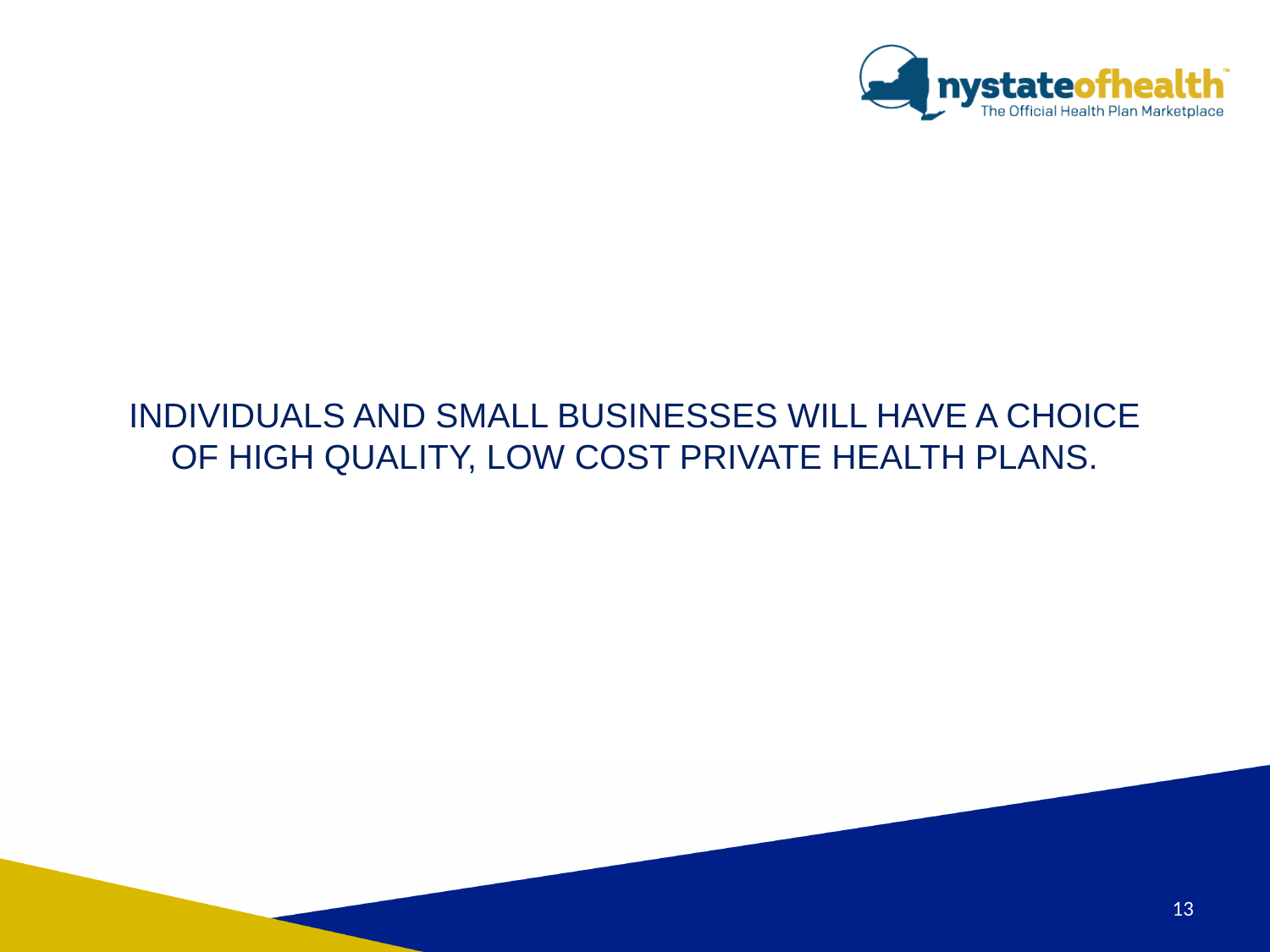

# INDIVIDUALS AND SMALL BUSINESSES WILL HAVE A CHOICE OF HIGH QUALITY, LOW COST PRIVATE HEALTH PLANS.
13